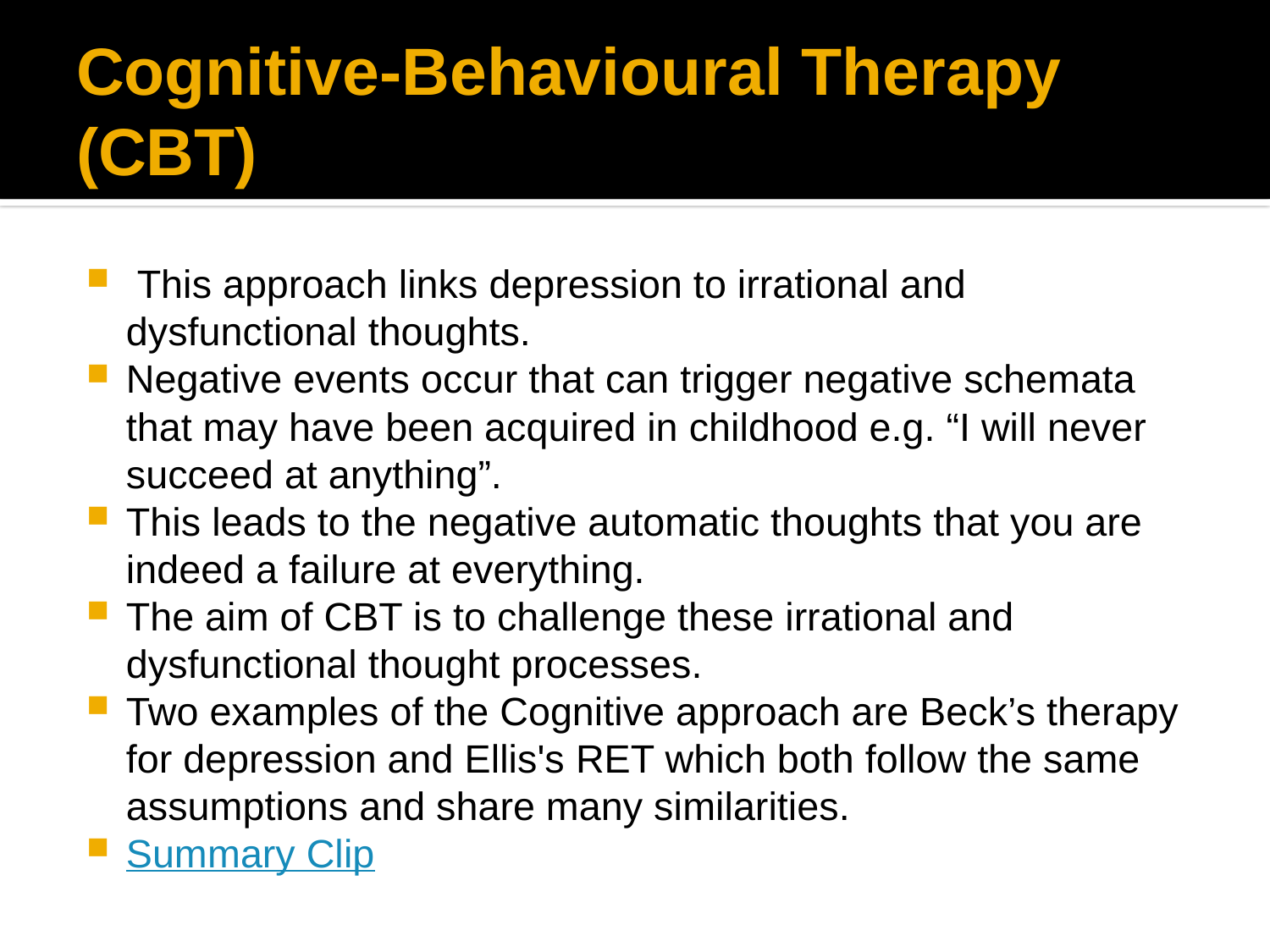

# Cognitive-Behavioural Therapy (CBT)
 This approach links depression to irrational and dysfunctional thoughts.
Negative events occur that can trigger negative schemata that may have been acquired in childhood e.g. “I will never succeed at anything”.
This leads to the negative automatic thoughts that you are indeed a failure at everything.
The aim of CBT is to challenge these irrational and dysfunctional thought processes.
Two examples of the Cognitive approach are Beck’s therapy for depression and Ellis's RET which both follow the same assumptions and share many similarities.
Summary Clip